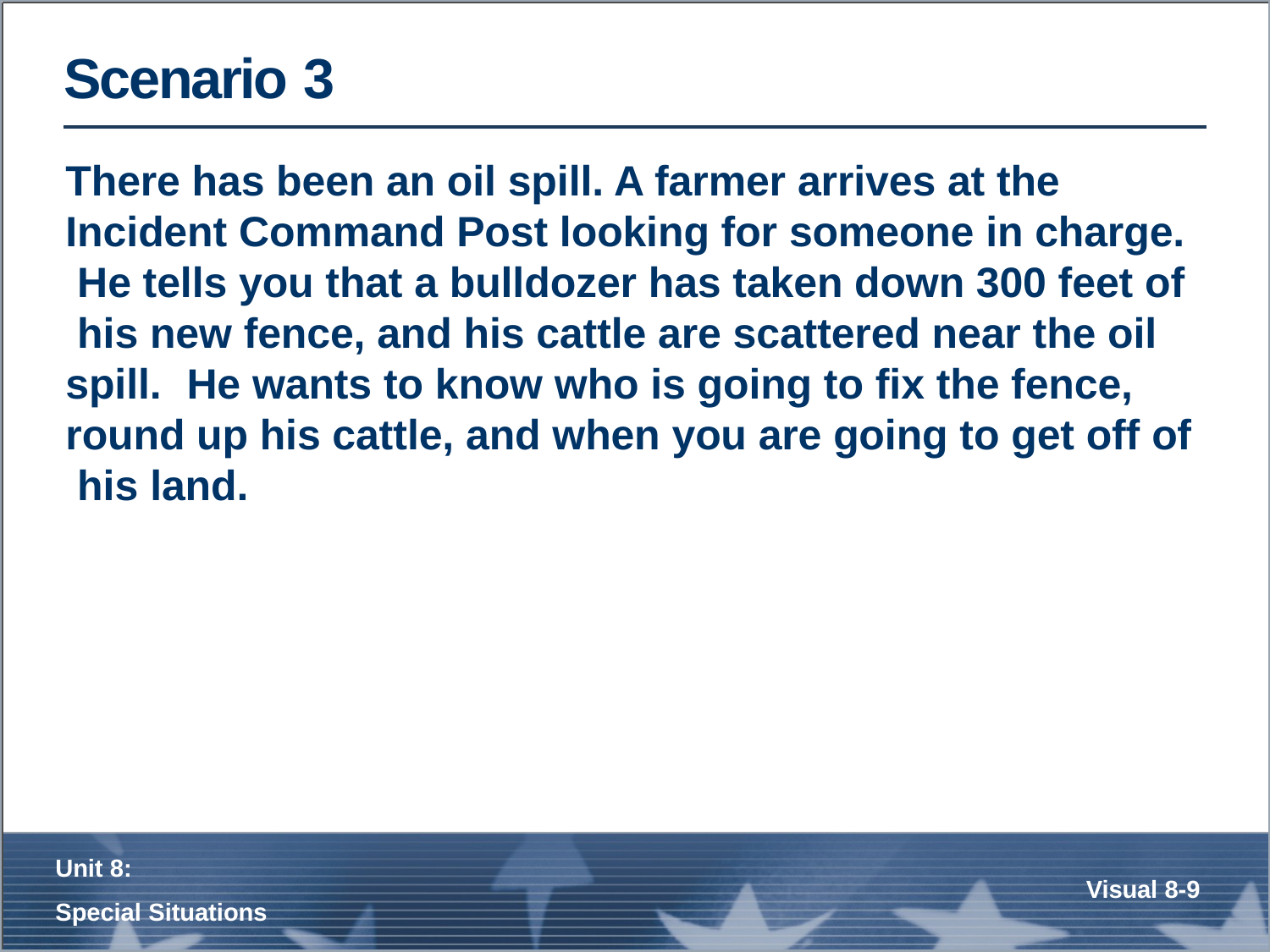

# Scenario 3

There has been an oil spill. A farmer arrives at the  Incident Command Post looking for someone in charge.  He tells you that a bulldozer has taken down 300 feet of  his new fence, and his cattle are scattered near the oil  spill.	He wants to know who is going to fix the fence,  round up his cattle, and when you are going to get off of  his land.
Unit 8:
Special Situations
Visual 8-9